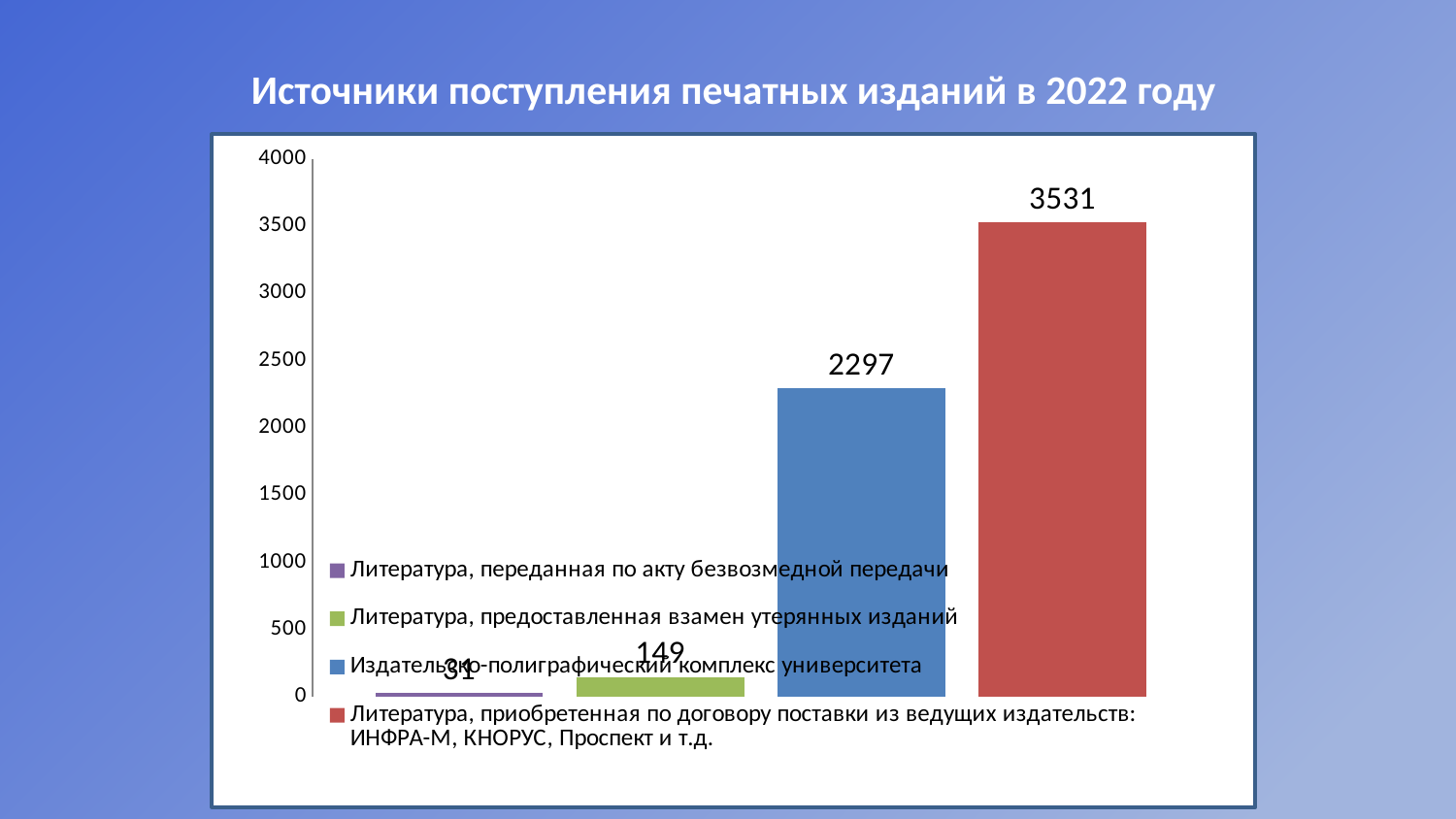

# Источники поступления печатных изданий в 2022 году

### Chart

| Category | Литература, переданная по акту безвозмедной передачи | Литература, предоставленная взамен утерянных изданий | Издательско-полиграфический комплекс университета | Литература, приобретенная по договору поставки из ведущих издательств: ИНФРА-М, КНОРУС, Проспект и т.д. |
|---|---|---|---|---|